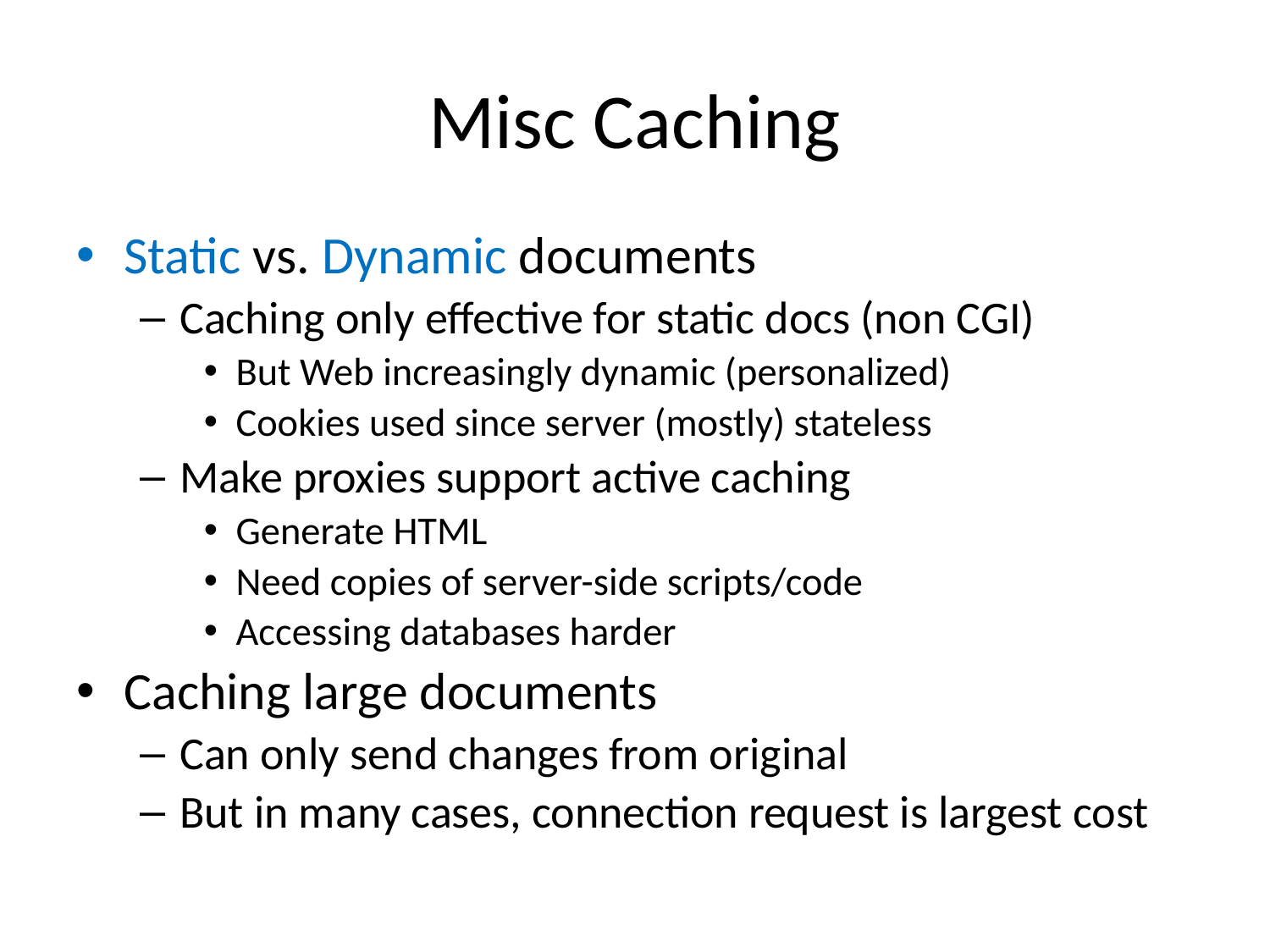

# Misc Caching
Static vs. Dynamic documents
Caching only effective for static docs (non CGI)
But Web increasingly dynamic (personalized)
Cookies used since server (mostly) stateless
Make proxies support active caching
Generate HTML
Need copies of server-side scripts/code
Accessing databases harder
Caching large documents
Can only send changes from original
But in many cases, connection request is largest cost